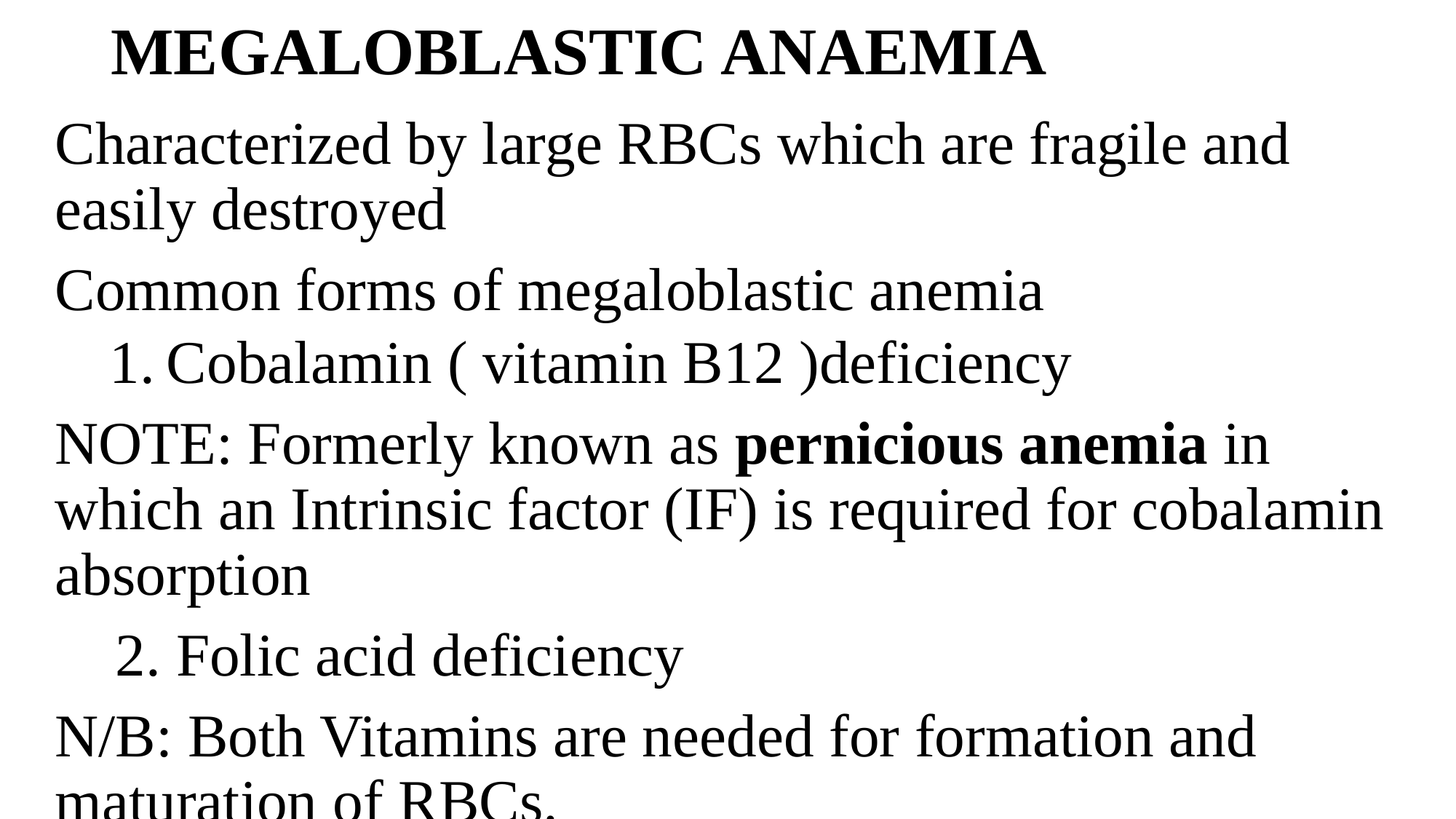

# MEGALOBLASTIC ANAEMIA
Characterized by large RBCs which are fragile and easily destroyed
Common forms of megaloblastic anemia
Cobalamin ( vitamin B12 )deficiency
NOTE: Formerly known as pernicious anemia in which an Intrinsic factor (IF) is required for cobalamin absorption
    2. Folic acid deficiency
N/B: Both Vitamins are needed for formation and maturation of RBCs.
.